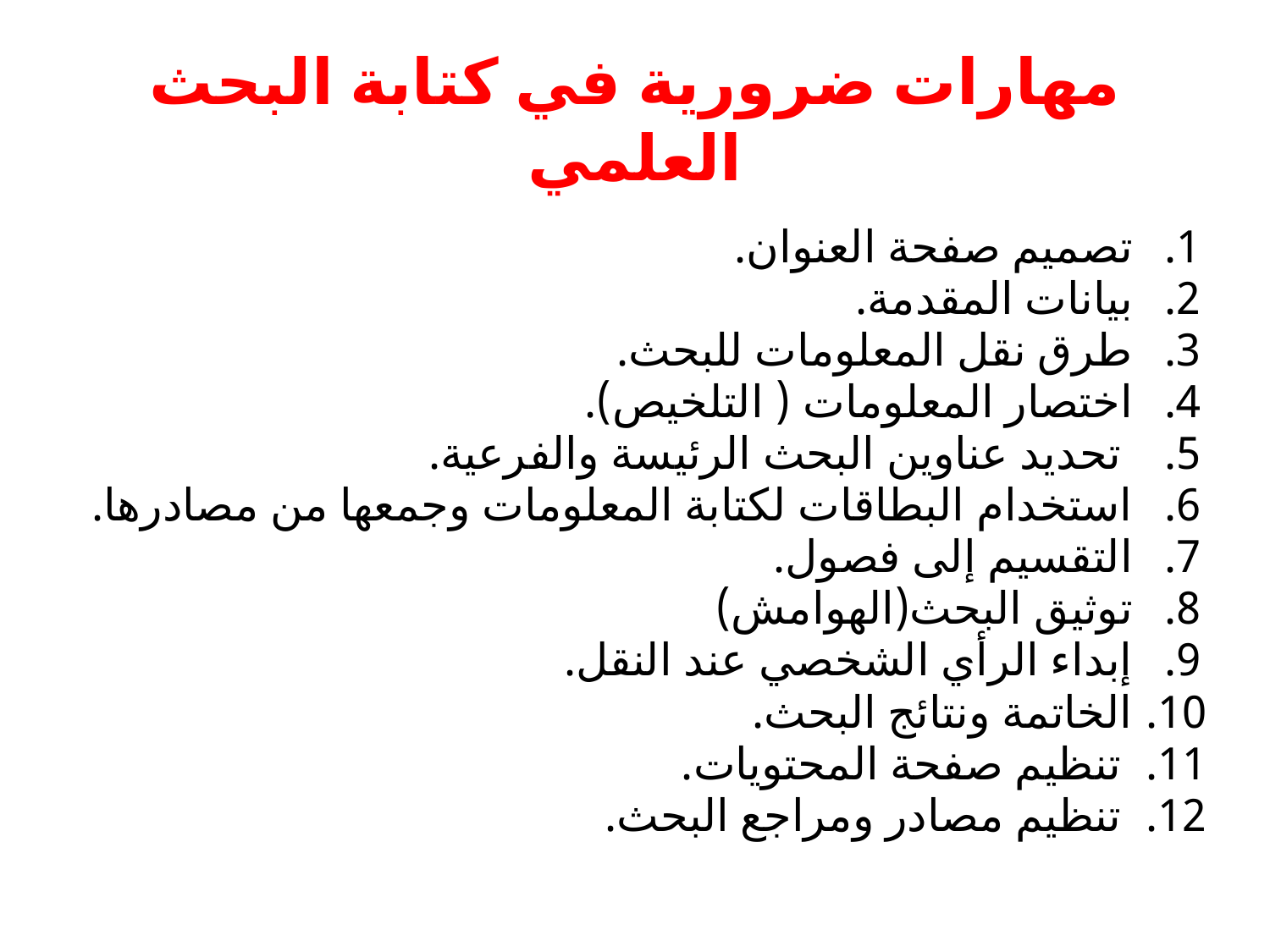

# مهارات ضرورية في كتابة البحث العلمي
تصميم صفحة العنوان.
بيانات المقدمة.
طرق نقل المعلومات للبحث.
اختصار المعلومات ( التلخيص).
 تحديد عناوين البحث الرئيسة والفرعية.
استخدام البطاقات لكتابة المعلومات وجمعها من مصادرها.
التقسيم إلى فصول.
توثيق البحث(الهوامش)
إبداء الرأي الشخصي عند النقل.
الخاتمة ونتائج البحث.
 تنظيم صفحة المحتويات.
 تنظيم مصادر ومراجع البحث.